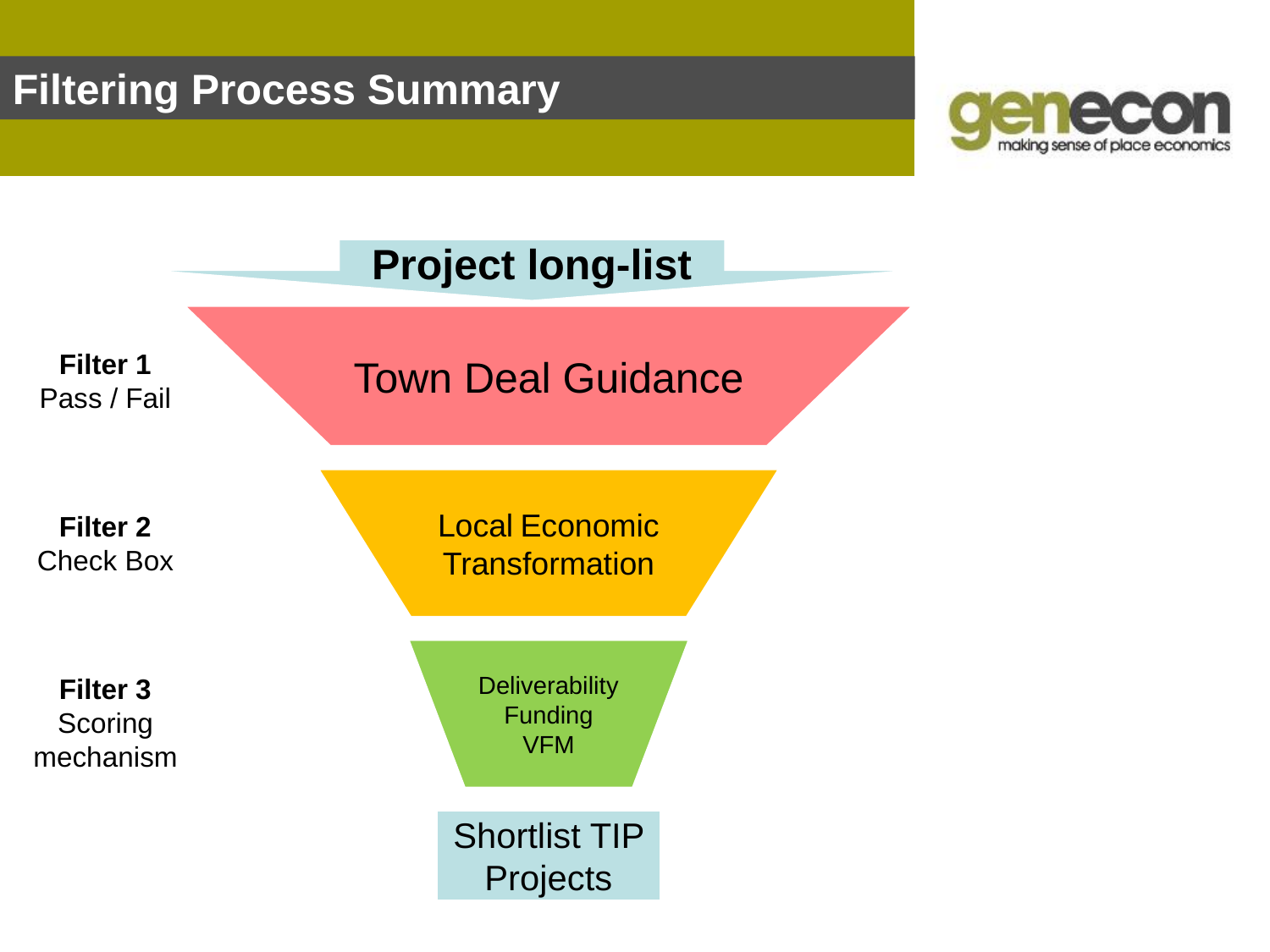

Filtering Process Summary

Project long-list

Town Deal Guidance
Filter 1
Pass / Fail
Local Economic Transformation
Filter 2
Check Box
Deliverability
Funding
VFM
Filter 3
Scoring mechanism
Shortlist TIP Projects